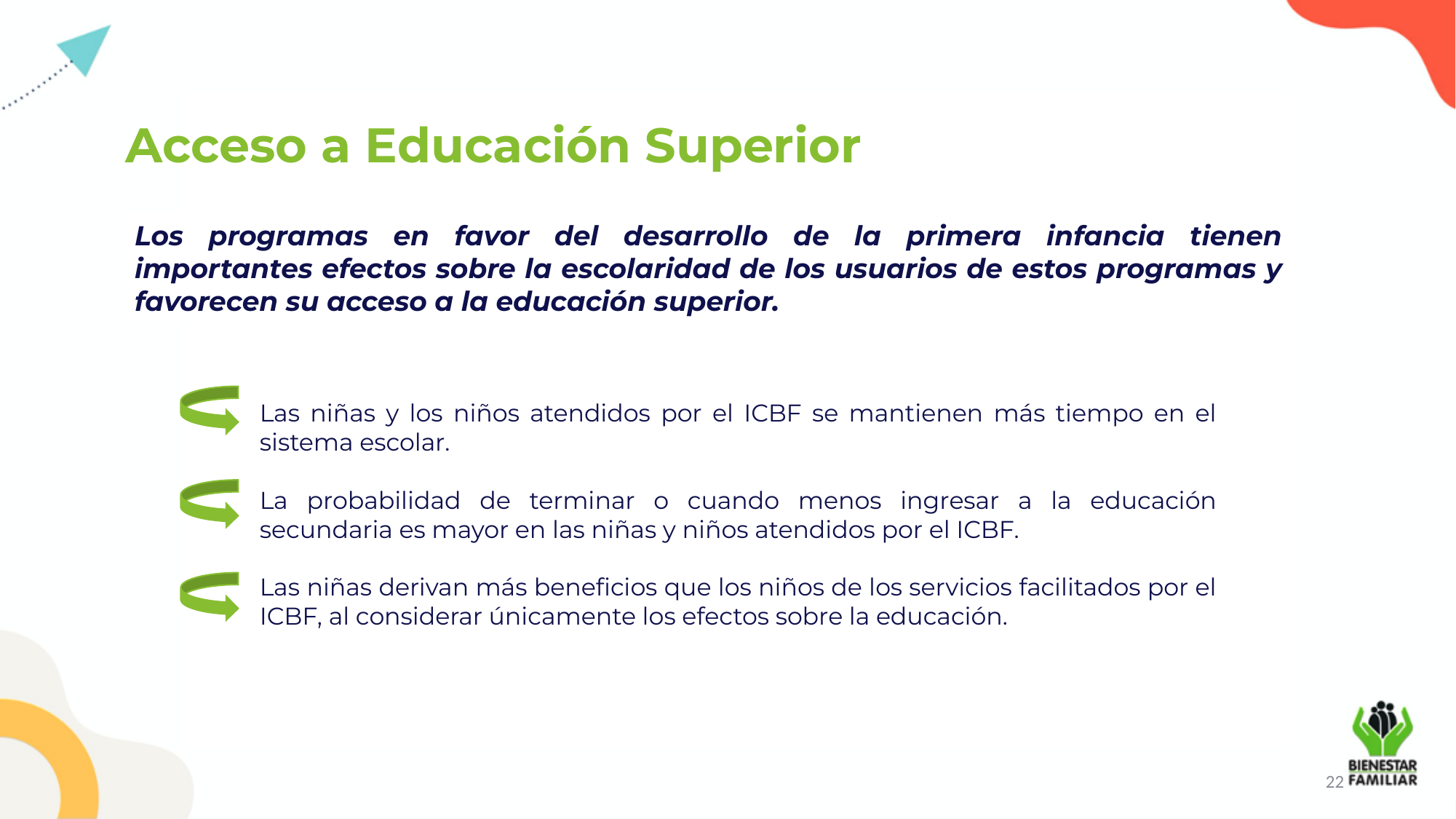

Acceso a Educación Superior
Los programas en favor del desarrollo de la primera infancia tienen importantes efectos sobre la escolaridad de los usuarios de estos programas y favorecen su acceso a la educación superior.

Las niñas y los niños atendidos por el ICBF se mantienen más tiempo en el sistema escolar.

La probabilidad de terminar o cuando menos ingresar a la educación secundaria es mayor en las niñas y niños atendidos por el ICBF.

Las niñas derivan más beneficios que los niños de los servicios facilitados por el ICBF, al considerar únicamente los efectos sobre la educación.

22